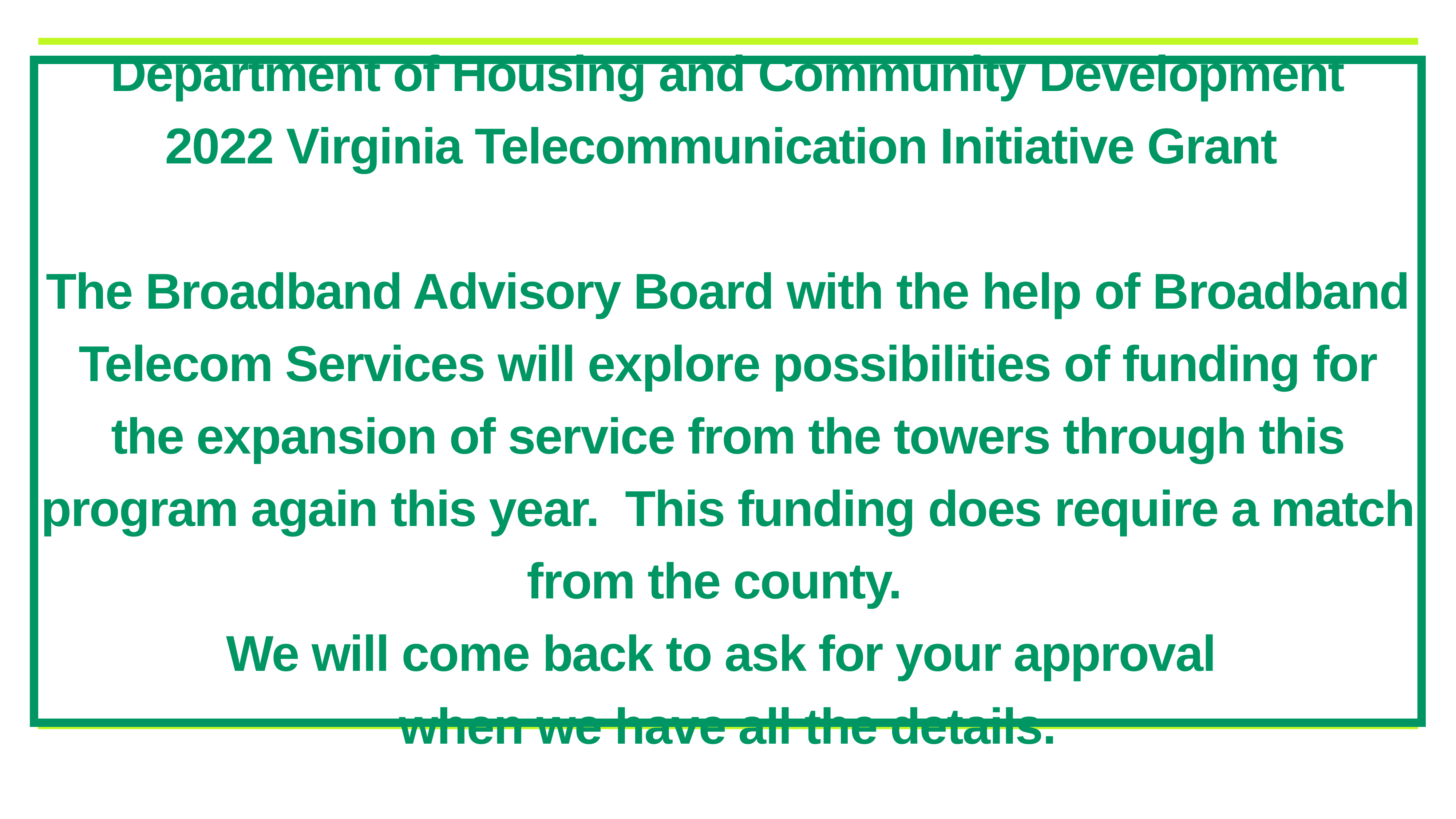

Department of Housing and Community Development
2022 Virginia Telecommunication Initiative Grant

The Broadband Advisory Board with the help of Broadband Telecom Services will explore possibilities of funding for the expansion of service from the towers through this program again this year.  This funding does require a match from the county.
We will come back to ask for your approval
when we have all the details.